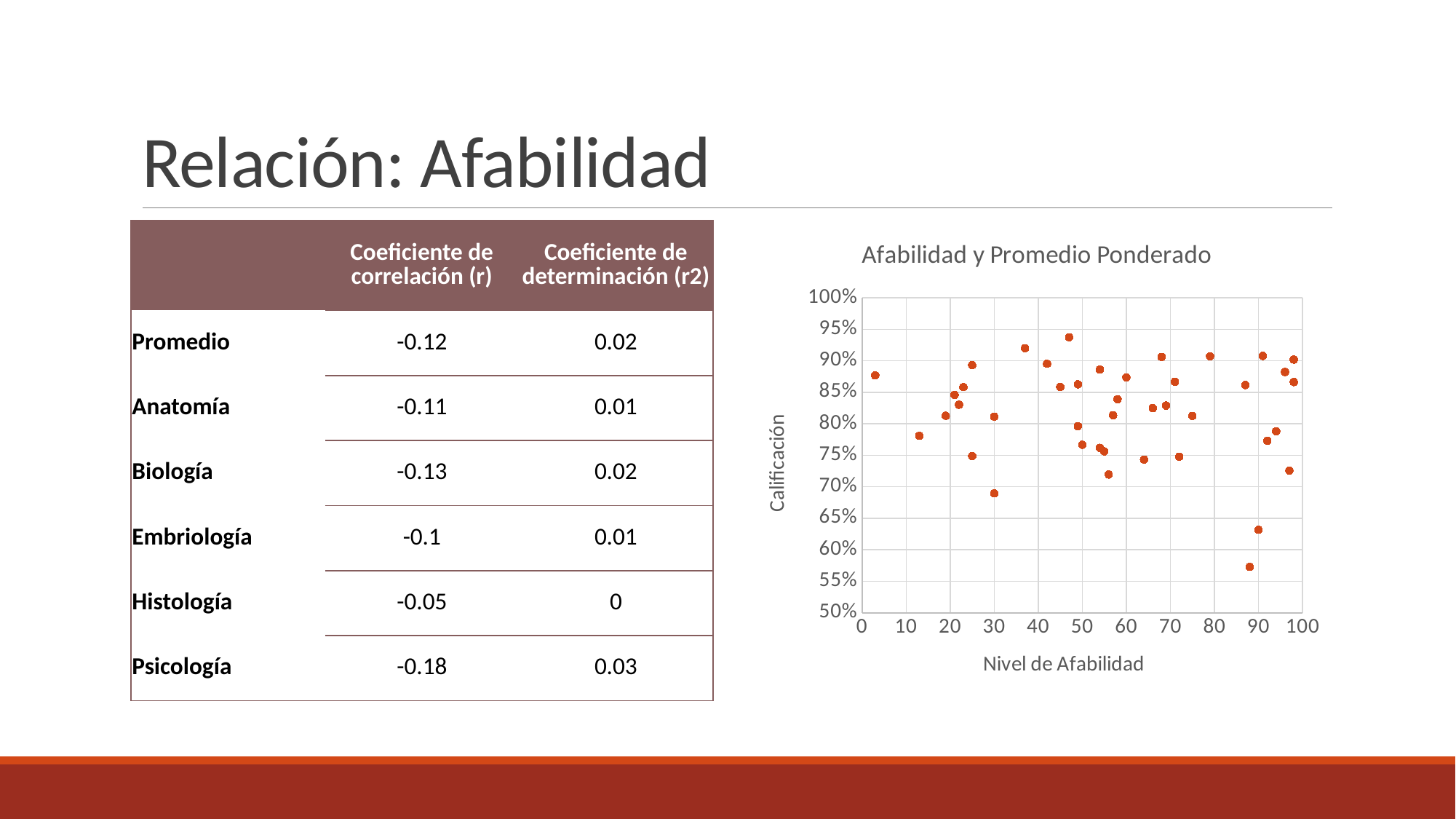

# Relación: Afabilidad
|  | Coeficiente de correlación (r) | Coeficiente de determinación (r2) |
| --- | --- | --- |
| Promedio | -0.12 | 0.02 |
| Anatomía | -0.11 | 0.01 |
| Biología | -0.13 | 0.02 |
| Embriología | -0.1 | 0.01 |
| Histología | -0.05 | 0 |
| Psicología | -0.18 | 0.03 |

### Chart: Afabilidad y Promedio Ponderado

| Category | Promedio Ponderado |
|---|---|